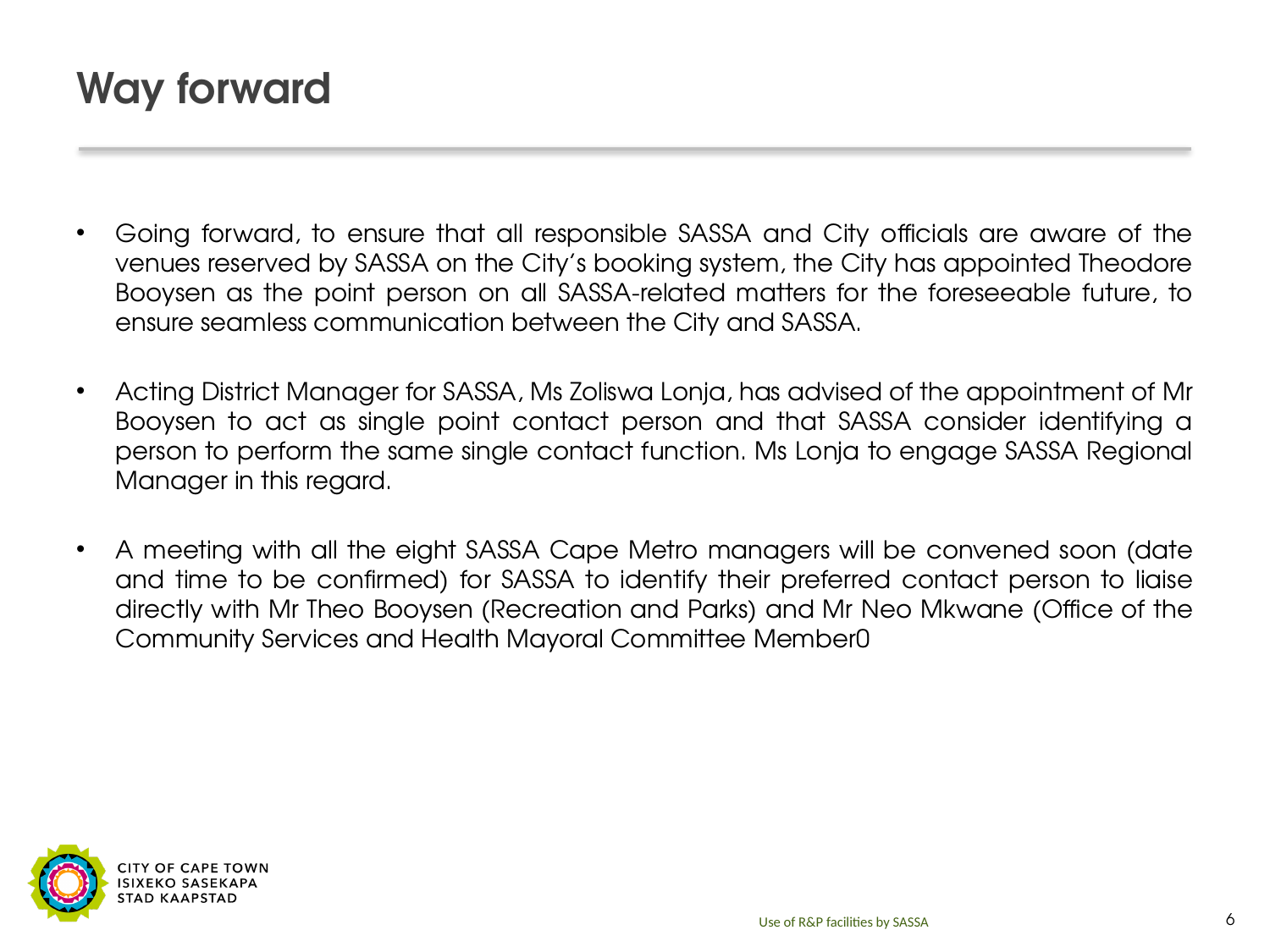

# Way forward

Going forward, to ensure that all responsible SASSA and City officials are aware of the venues reserved by SASSA on the City’s booking system, the City has appointed Theodore Booysen as the point person on all SASSA-related matters for the foreseeable future, to ensure seamless communication between the City and SASSA.

Acting District Manager for SASSA, Ms Zoliswa Lonja, has advised of the appointment of Mr Booysen to act as single point contact person and that SASSA consider identifying a person to perform the same single contact function. Ms Lonja to engage SASSA Regional Manager in this regard.

A meeting with all the eight SASSA Cape Metro managers will be convened soon (date and time to be confirmed) for SASSA to identify their preferred contact person to liaise directly with Mr Theo Booysen (Recreation and Parks) and Mr Neo Mkwane (Office of the Community Services and Health Mayoral Committee Member0

Use of R&P facilities by SASSA
6